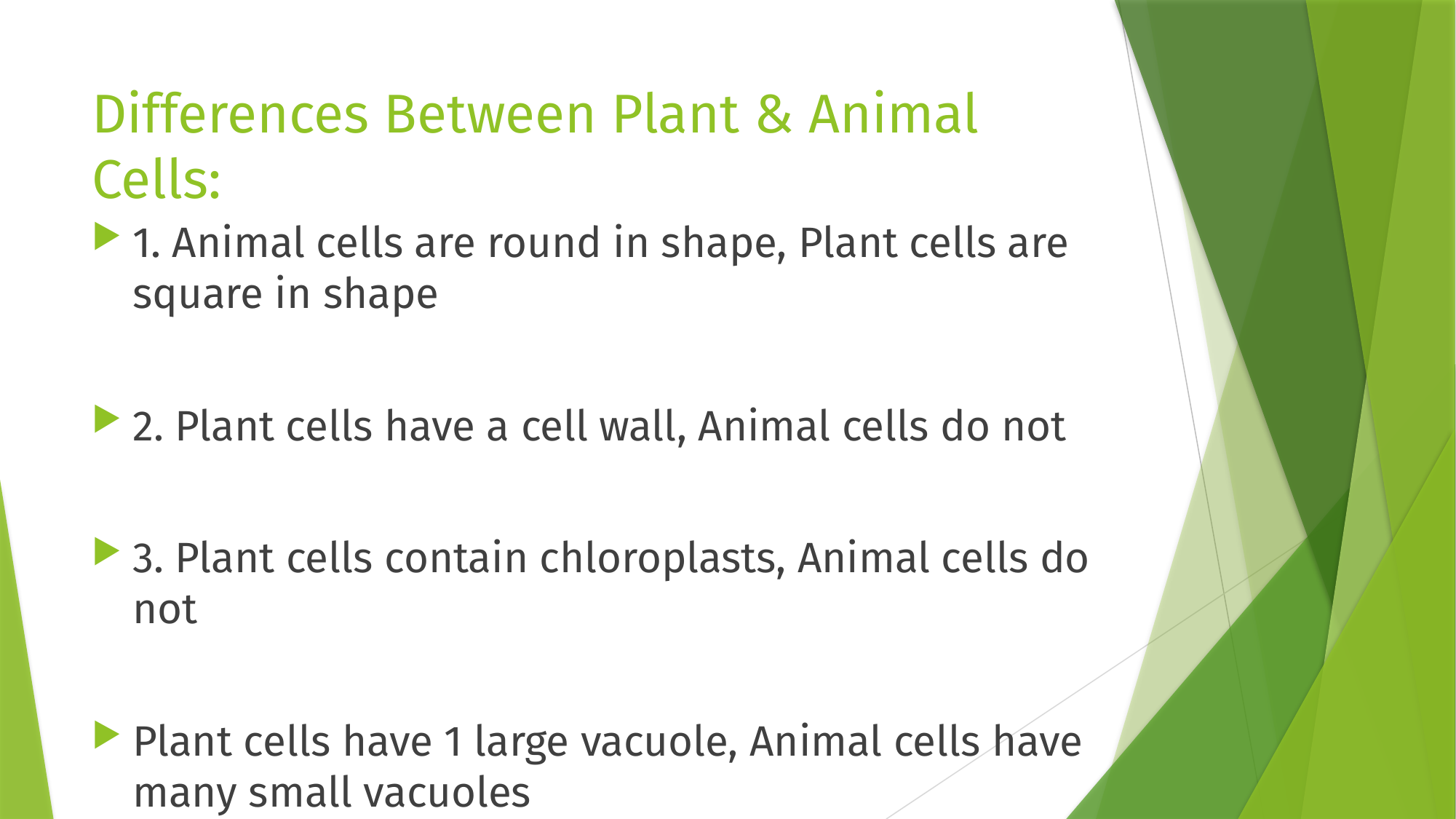

# Differences Between Plant & Animal Cells:
1. Animal cells are round in shape, Plant cells are square in shape

2. Plant cells have a cell wall, Animal cells do not

3. Plant cells contain chloroplasts, Animal cells do not

Plant cells have 1 large vacuole, Animal cells have many small vacuoles